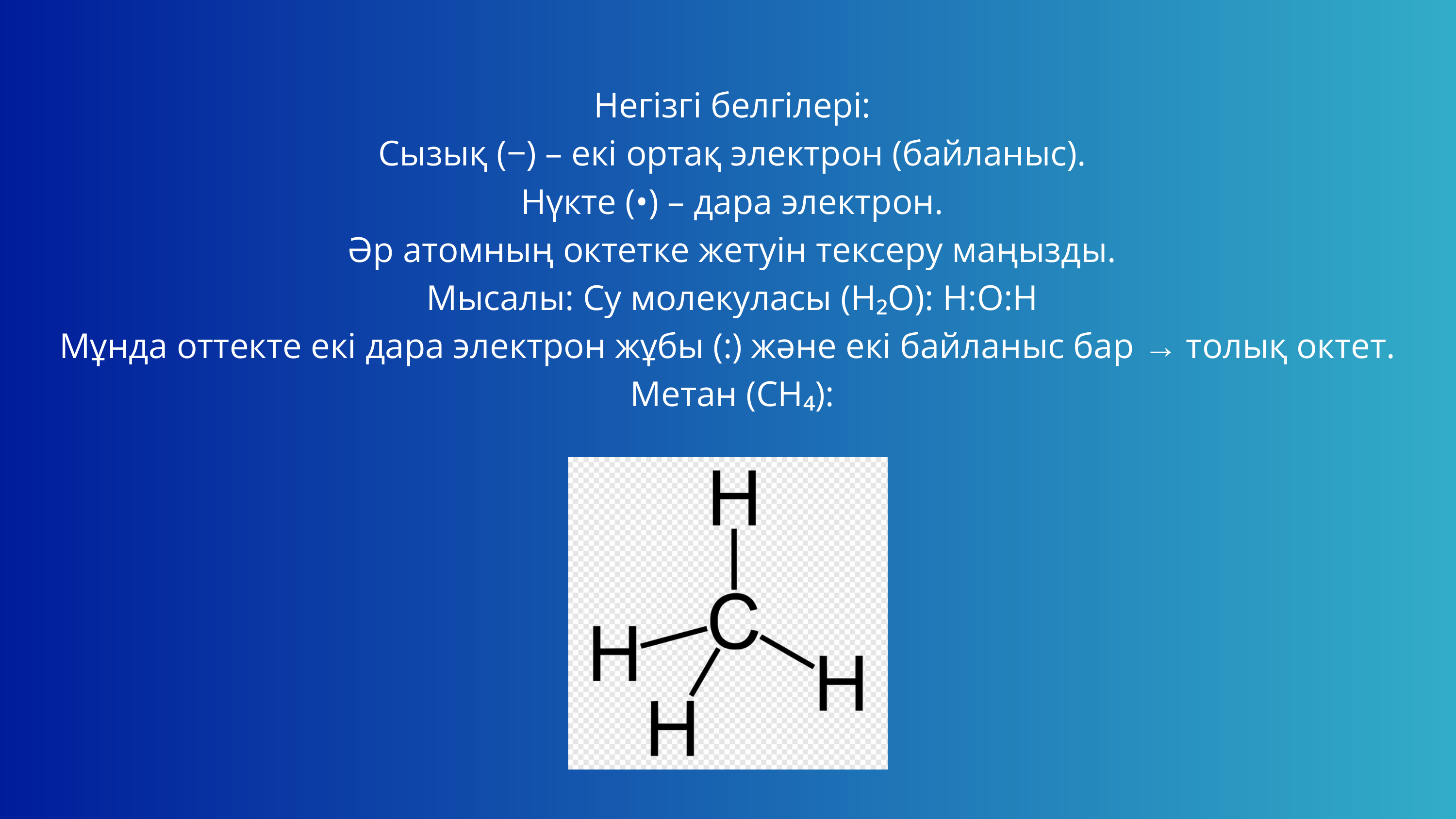

Негізгі белгілері:
 Сызық (−) – екі ортақ электрон (байланыс).
 Нүкте (•) – дара электрон.
 Әр атомның октетке жетуін тексеру маңызды.
 Мысалы: Су молекуласы (H₂O): H:O:H
Мұнда оттекте екі дара электрон жұбы (:) және екі байланыс бар → толық октет.
 Метан (CH₄):